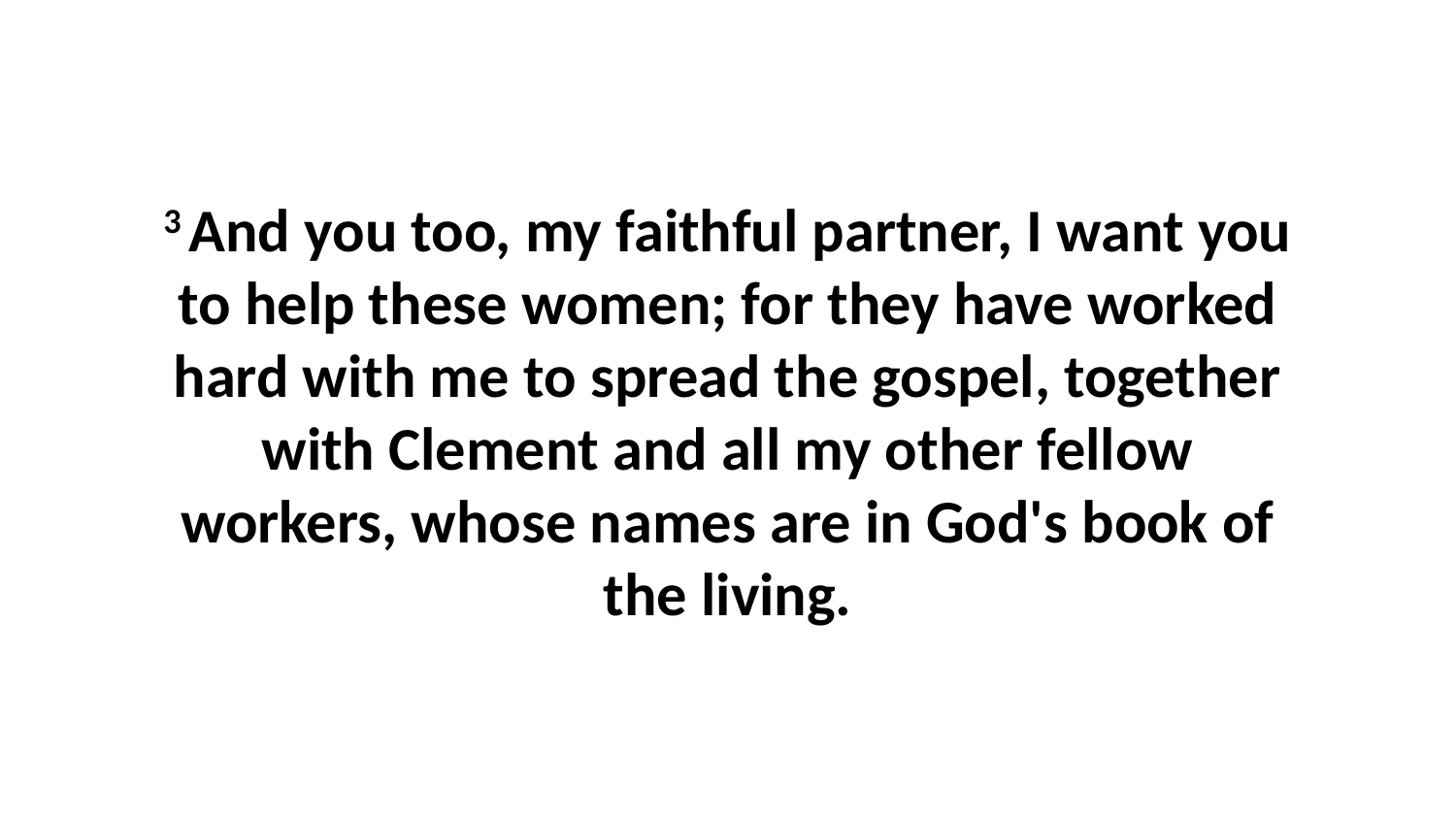

3 And you too, my faithful partner, I want you to help these women; for they have worked hard with me to spread the gospel, together with Clement and all my other fellow workers, whose names are in God's book of the living.